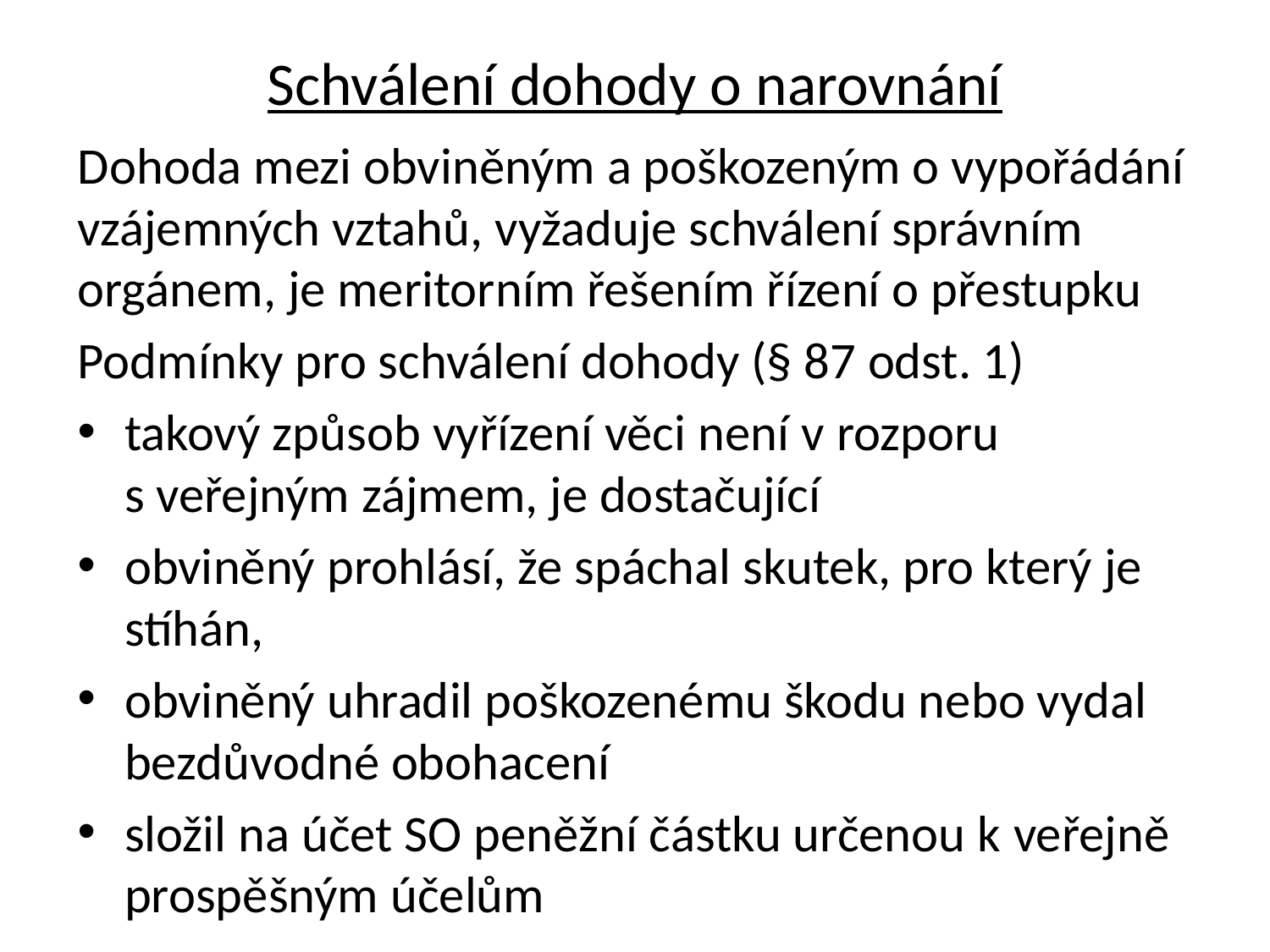

# Schválení dohody o narovnání
Dohoda mezi obviněným a poškozeným o vypořádání vzájemných vztahů, vyžaduje schválení správním orgánem, je meritorním řešením řízení o přestupku
Podmínky pro schválení dohody (§ 87 odst. 1)
takový způsob vyřízení věci není v rozporu s veřejným zájmem, je dostačující
obviněný prohlásí, že spáchal skutek, pro který je stíhán,
obviněný uhradil poškozenému škodu nebo vydal bezdůvodné obohacení
složil na účet SO peněžní částku určenou k veřejně prospěšným účelům